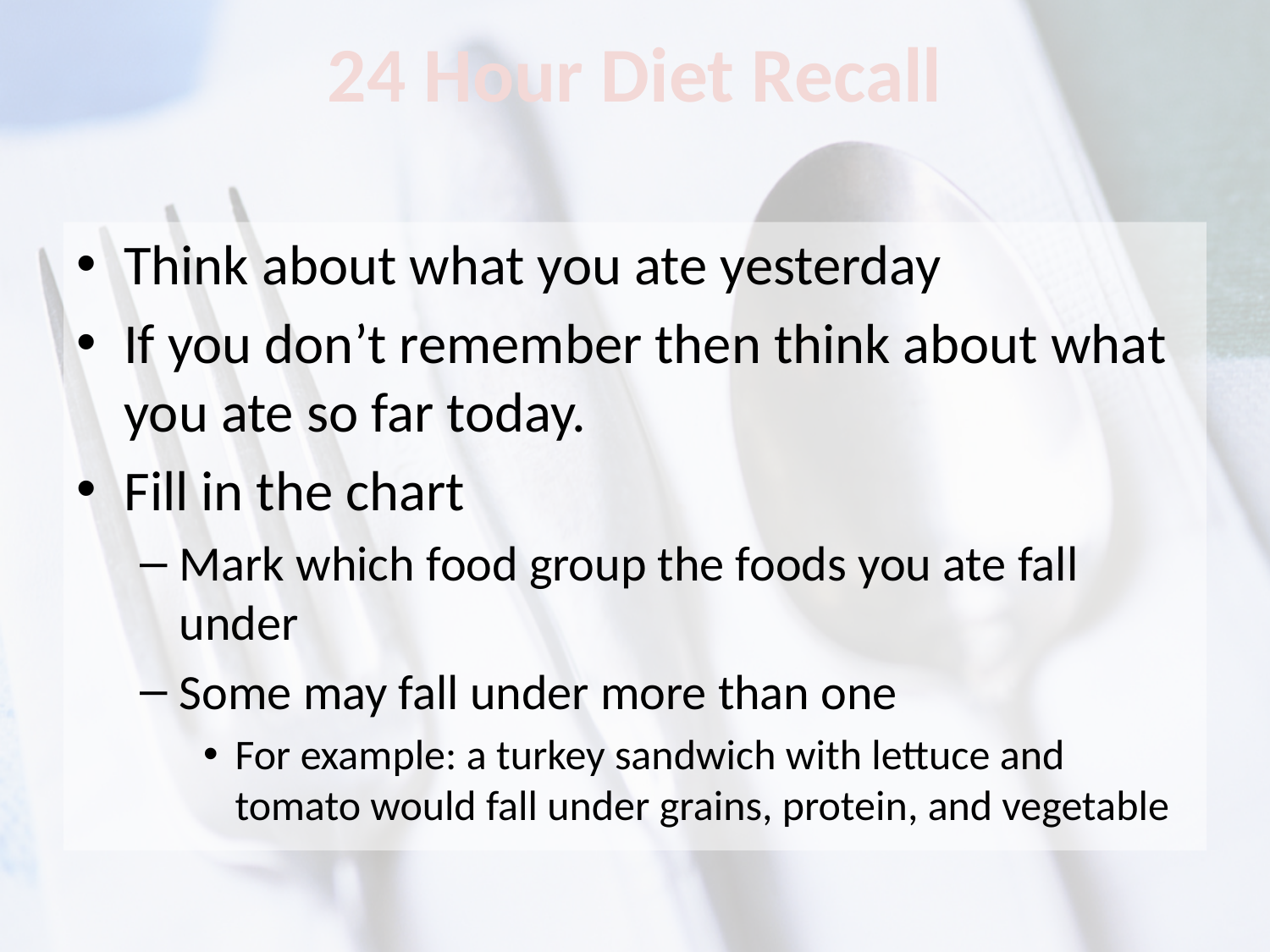

# 24 Hour Diet Recall
Think about what you ate yesterday
If you don’t remember then think about what you ate so far today.
Fill in the chart
Mark which food group the foods you ate fall under
Some may fall under more than one
For example: a turkey sandwich with lettuce and tomato would fall under grains, protein, and vegetable